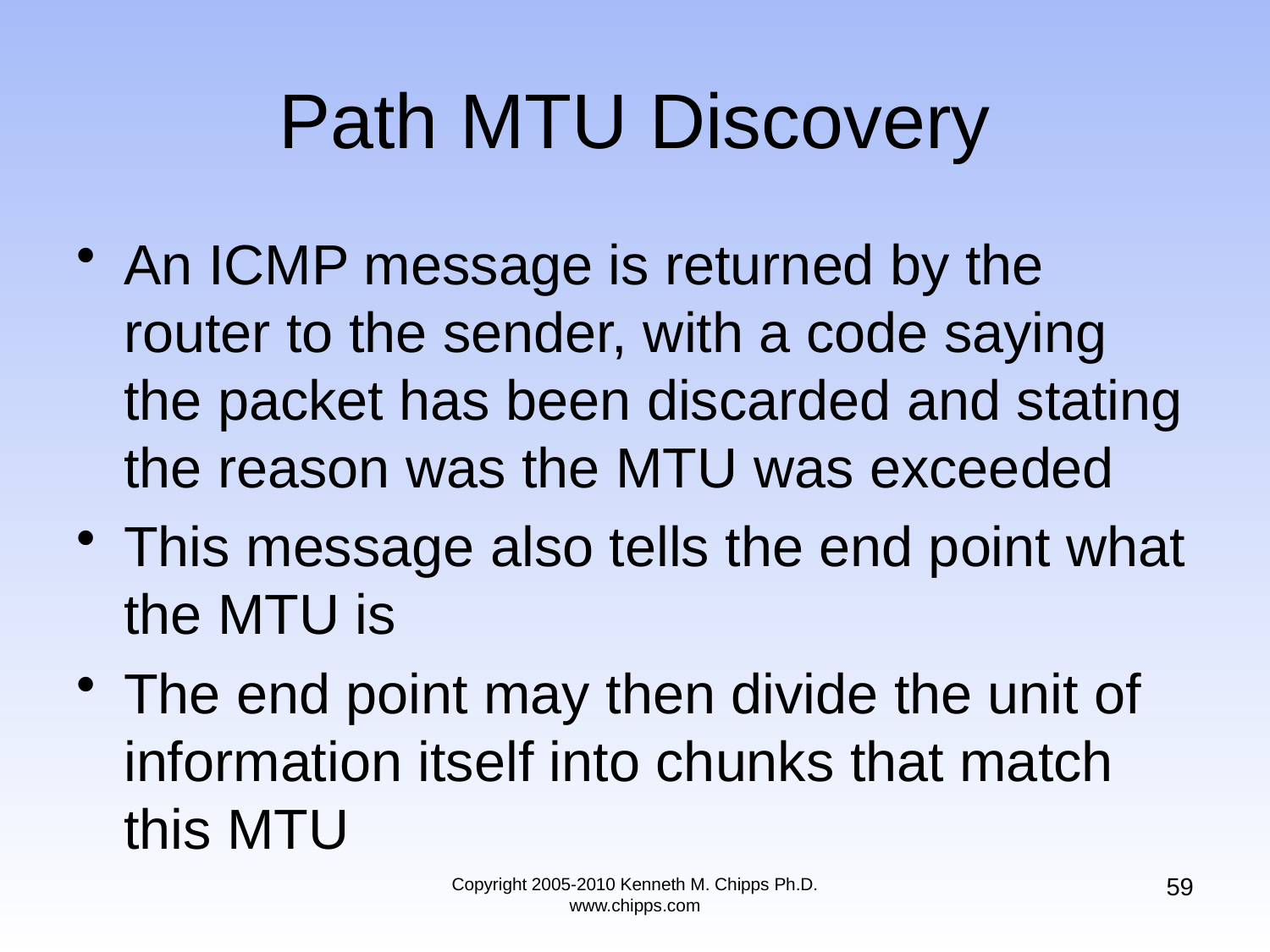

# Path MTU Discovery
An ICMP message is returned by the router to the sender, with a code saying the packet has been discarded and stating the reason was the MTU was exceeded
This message also tells the end point what the MTU is
The end point may then divide the unit of information itself into chunks that match this MTU
59
Copyright 2005-2010 Kenneth M. Chipps Ph.D. www.chipps.com